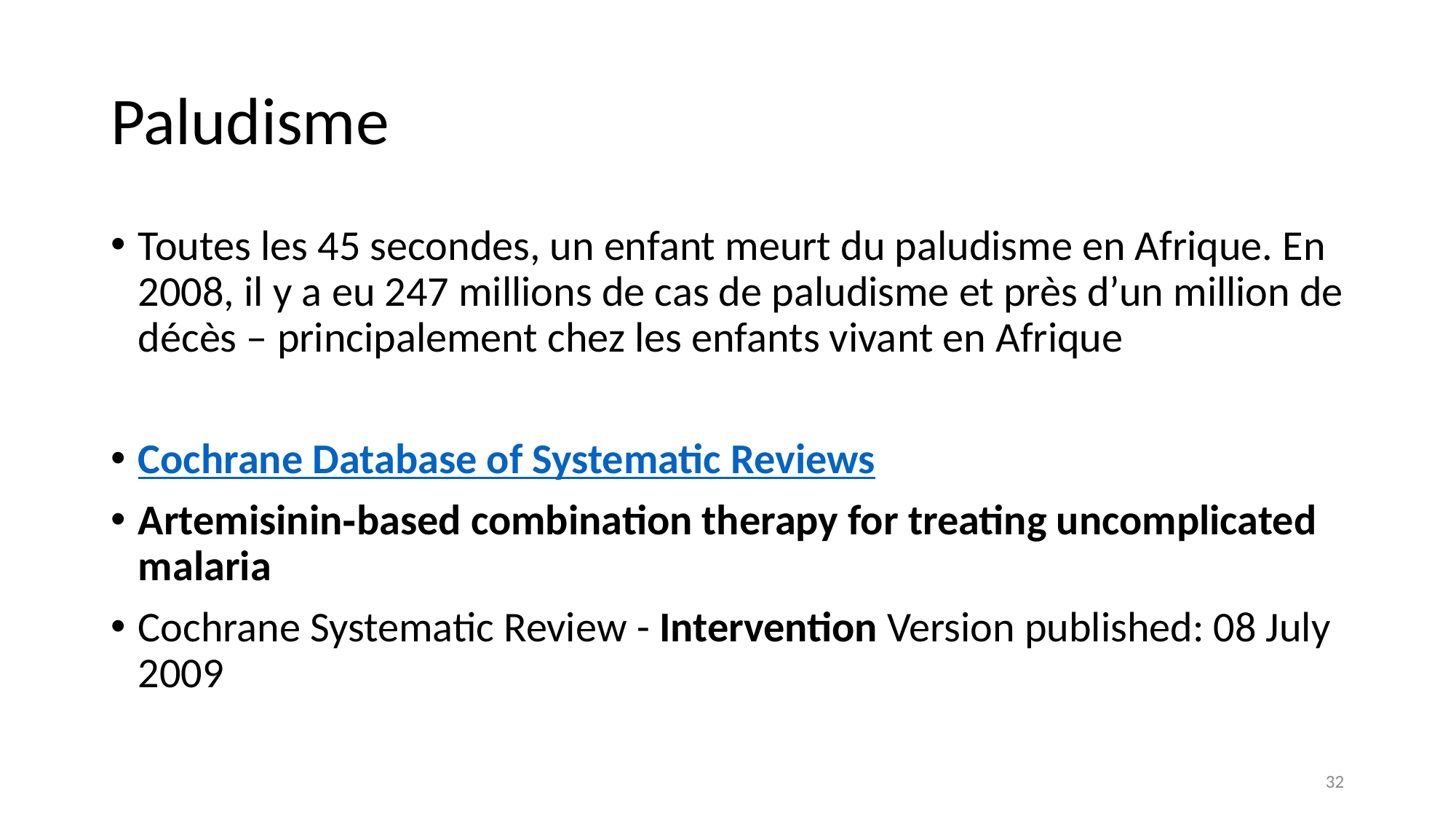

# Paludisme
Toutes les 45 secondes, un enfant meurt du paludisme en Afrique. En 2008, il y a eu 247 millions de cas de paludisme et près d’un million de décès – principalement chez les enfants vivant en Afrique

Cochrane Database of Systematic Reviews
Artemisinin‐based combination therapy for treating uncomplicated malaria
Cochrane Systematic Review - Intervention Version published: 08 July 2009

32